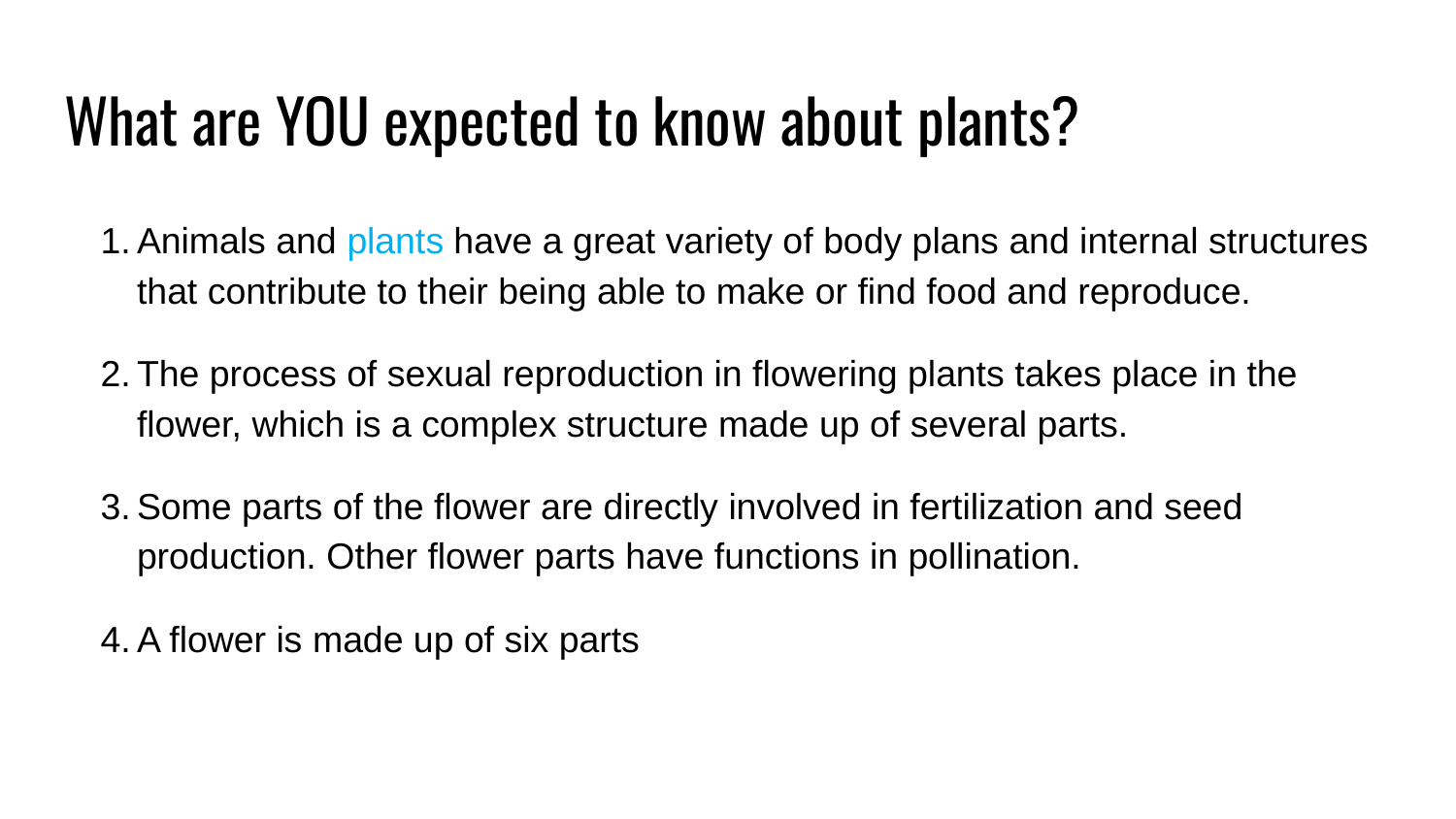

# What are YOU expected to know about plants?
Animals and plants have a great variety of body plans and internal structures that contribute to their being able to make or find food and reproduce.
The process of sexual reproduction in flowering plants takes place in the flower, which is a complex structure made up of several parts.
Some parts of the flower are directly involved in fertilization and seed production. Other flower parts have functions in pollination.
A flower is made up of six parts